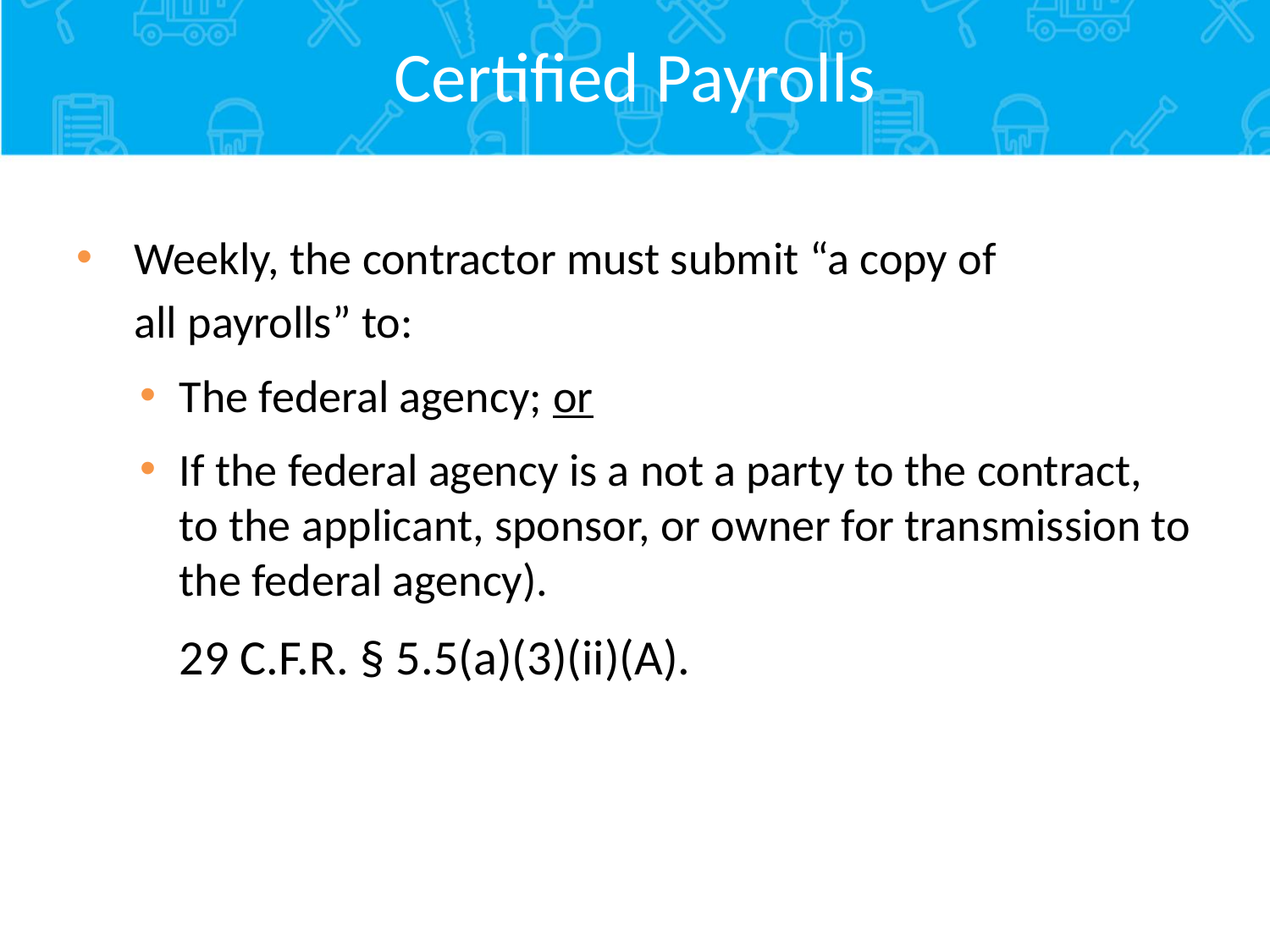

# Certified Payrolls
 Weekly, the contractor must submit “a copy of
	 all payrolls” to:

The federal agency; or

If the federal agency is a not a party to the contract, to the applicant, sponsor, or owner for transmission to the federal agency).

	29 C.F.R. § 5.5(a)(3)(ii)(A).